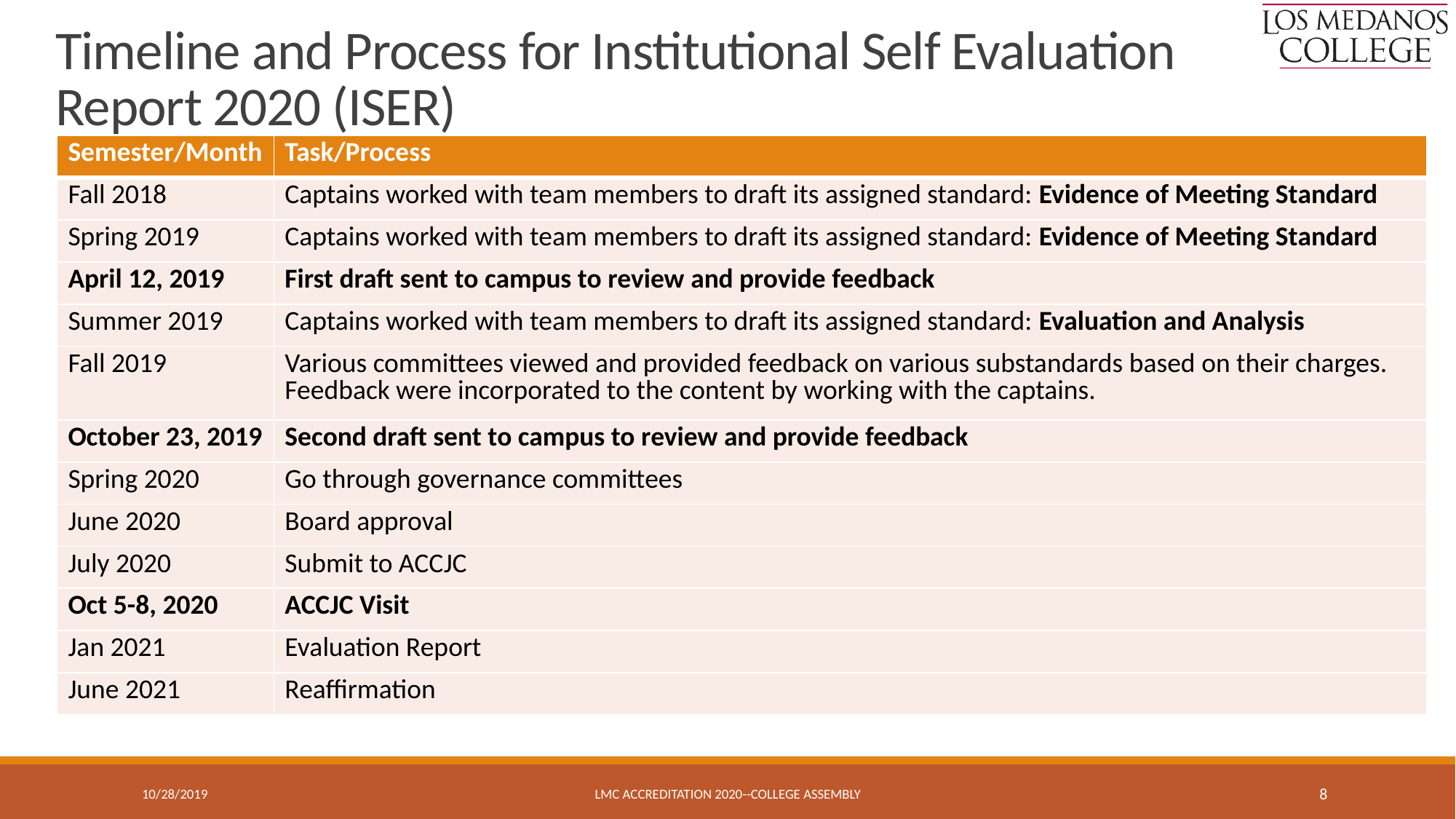

# Timeline and Process for Institutional Self Evaluation Report 2020 (ISER)
| Semester/Month | Task/Process |
| --- | --- |
| Fall 2018 | Captains worked with team members to draft its assigned standard: Evidence of Meeting Standard |
| Spring 2019 | Captains worked with team members to draft its assigned standard: Evidence of Meeting Standard |
| April 12, 2019 | First draft sent to campus to review and provide feedback |
| Summer 2019 | Captains worked with team members to draft its assigned standard: Evaluation and Analysis |
| Fall 2019 | Various committees viewed and provided feedback on various substandards based on their charges. Feedback were incorporated to the content by working with the captains. |
| October 23, 2019 | Second draft sent to campus to review and provide feedback |
| Spring 2020 | Go through governance committees |
| June 2020 | Board approval |
| July 2020 | Submit to ACCJC |
| Oct 5-8, 2020 | ACCJC Visit |
| Jan 2021 | Evaluation Report |
| June 2021 | Reaffirmation |
10/28/2019
LMC Accreditation 2020--College Assembly
8